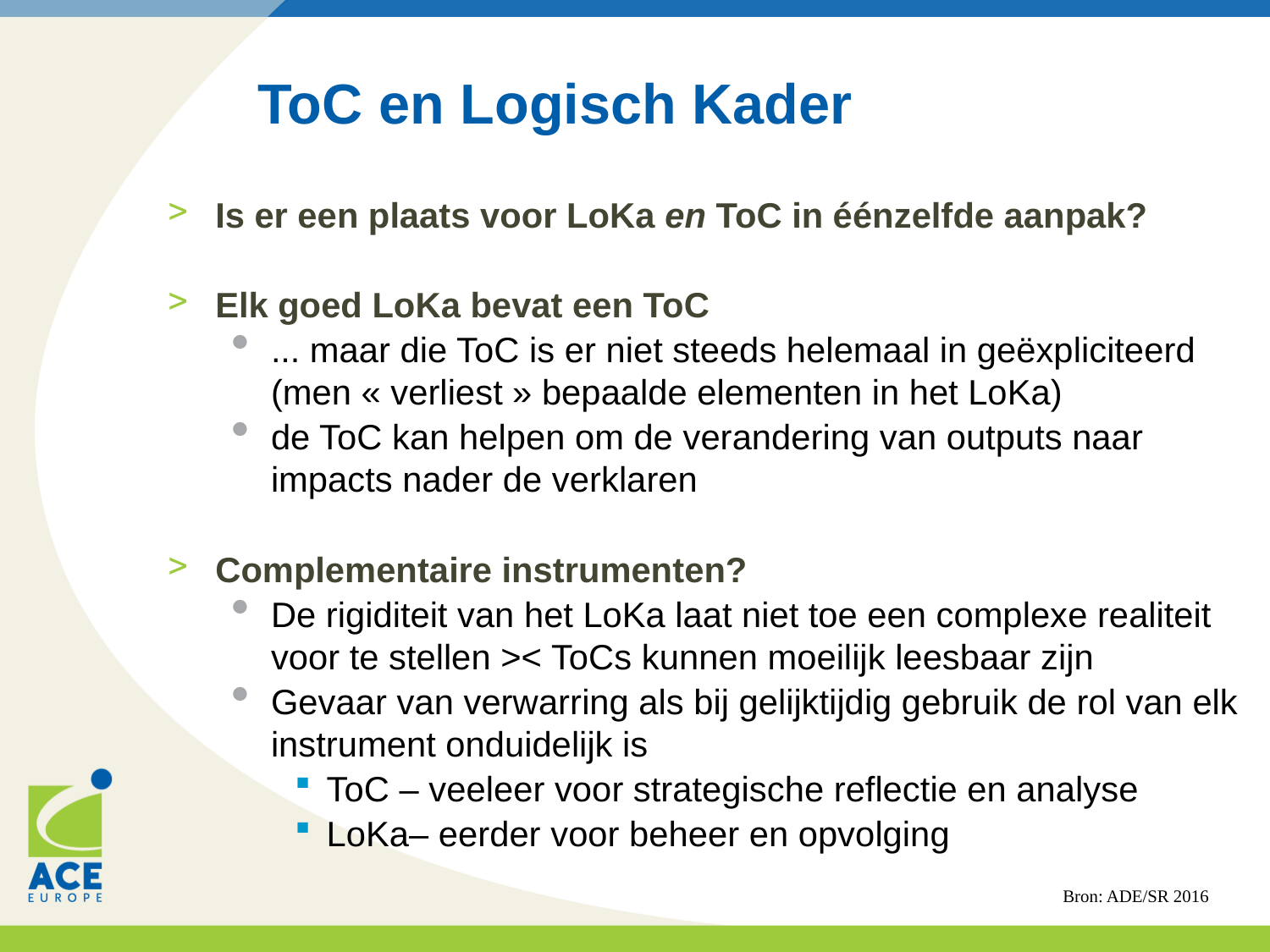

# ToC en Logisch Kader
Is er een plaats voor LoKa en ToC in éénzelfde aanpak?

Elk goed LoKa bevat een ToC
... maar die ToC is er niet steeds helemaal in geëxpliciteerd (men « verliest » bepaalde elementen in het LoKa)
de ToC kan helpen om de verandering van outputs naar impacts nader de verklaren

Complementaire instrumenten?
De rigiditeit van het LoKa laat niet toe een complexe realiteit voor te stellen >< ToCs kunnen moeilijk leesbaar zijn
Gevaar van verwarring als bij gelijktijdig gebruik de rol van elk instrument onduidelijk is
ToC – veeleer voor strategische reflectie en analyse
LoKa– eerder voor beheer en opvolging

Bron: ADE/SR 2016